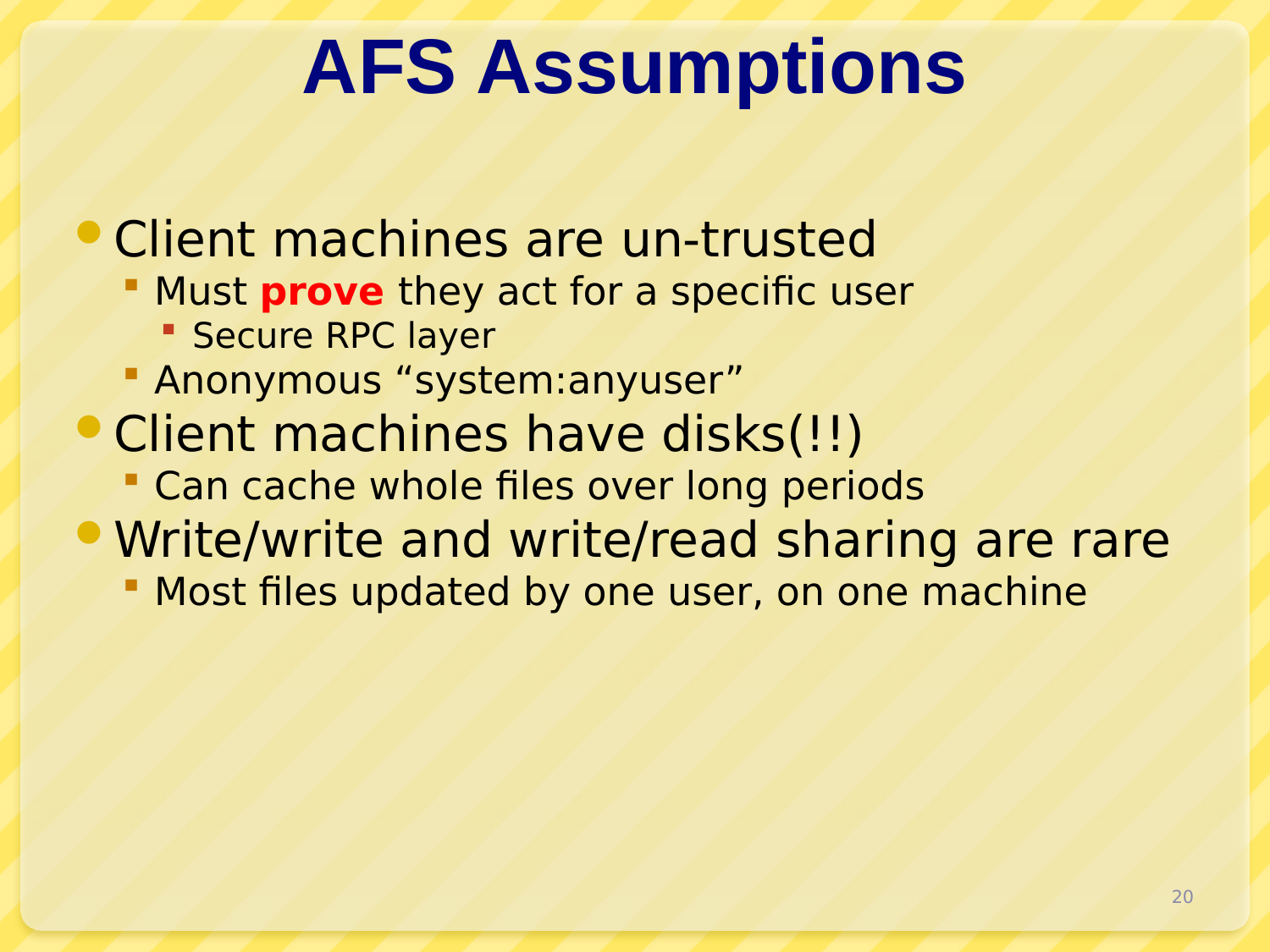

# AFS Assumptions
Client machines are un-trusted
Must prove they act for a specific user
Secure RPC layer
Anonymous “system:anyuser”
Client machines have disks(!!)
Can cache whole files over long periods
Write/write and write/read sharing are rare
Most files updated by one user, on one machine
20